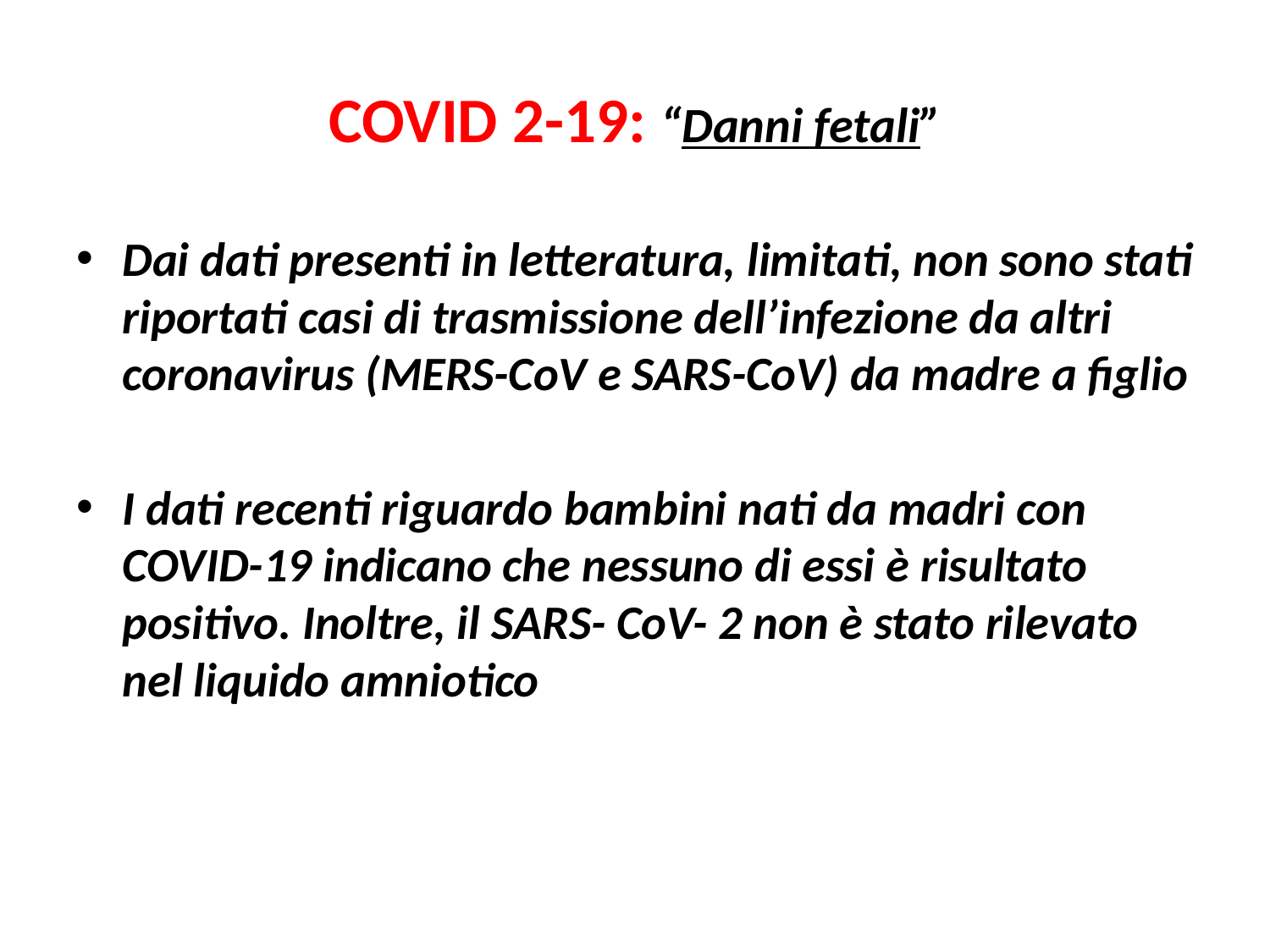

# COVID 2-19: “Danni fetali”
Dai dati presenti in letteratura, limitati, non sono stati riportati casi di trasmissione dell’infezione da altri coronavirus (MERS-CoV e SARS-CoV) da madre a figlio

I dati recenti riguardo bambini nati da madri con COVID-19 indicano che nessuno di essi è risultato positivo. Inoltre, il SARS- CoV- 2 non è stato rilevato nel liquido amniotico